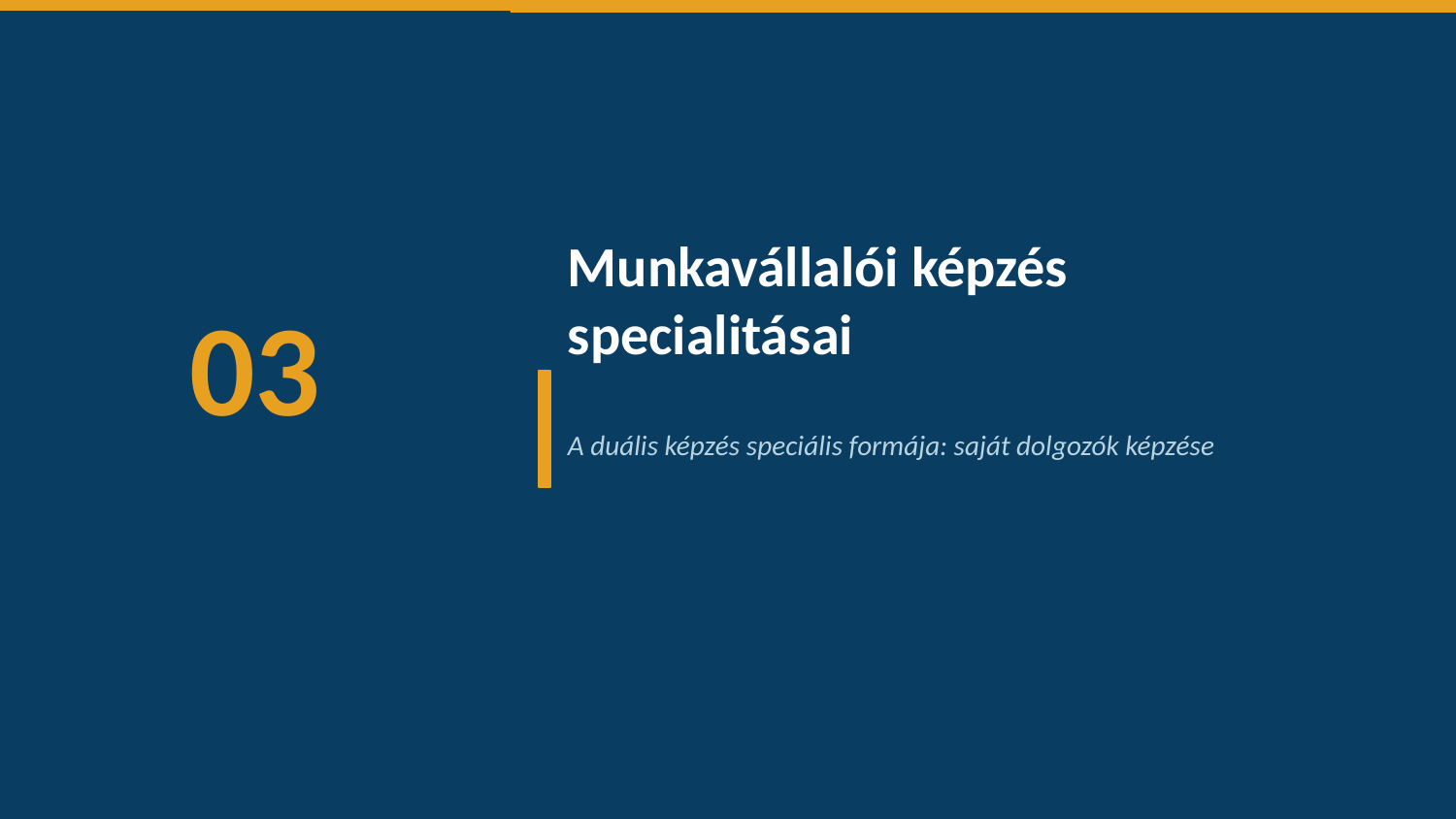

Munkavállalói képzés
specialitásai
03

A duális képzés speciális formája: saját dolgozók képzése